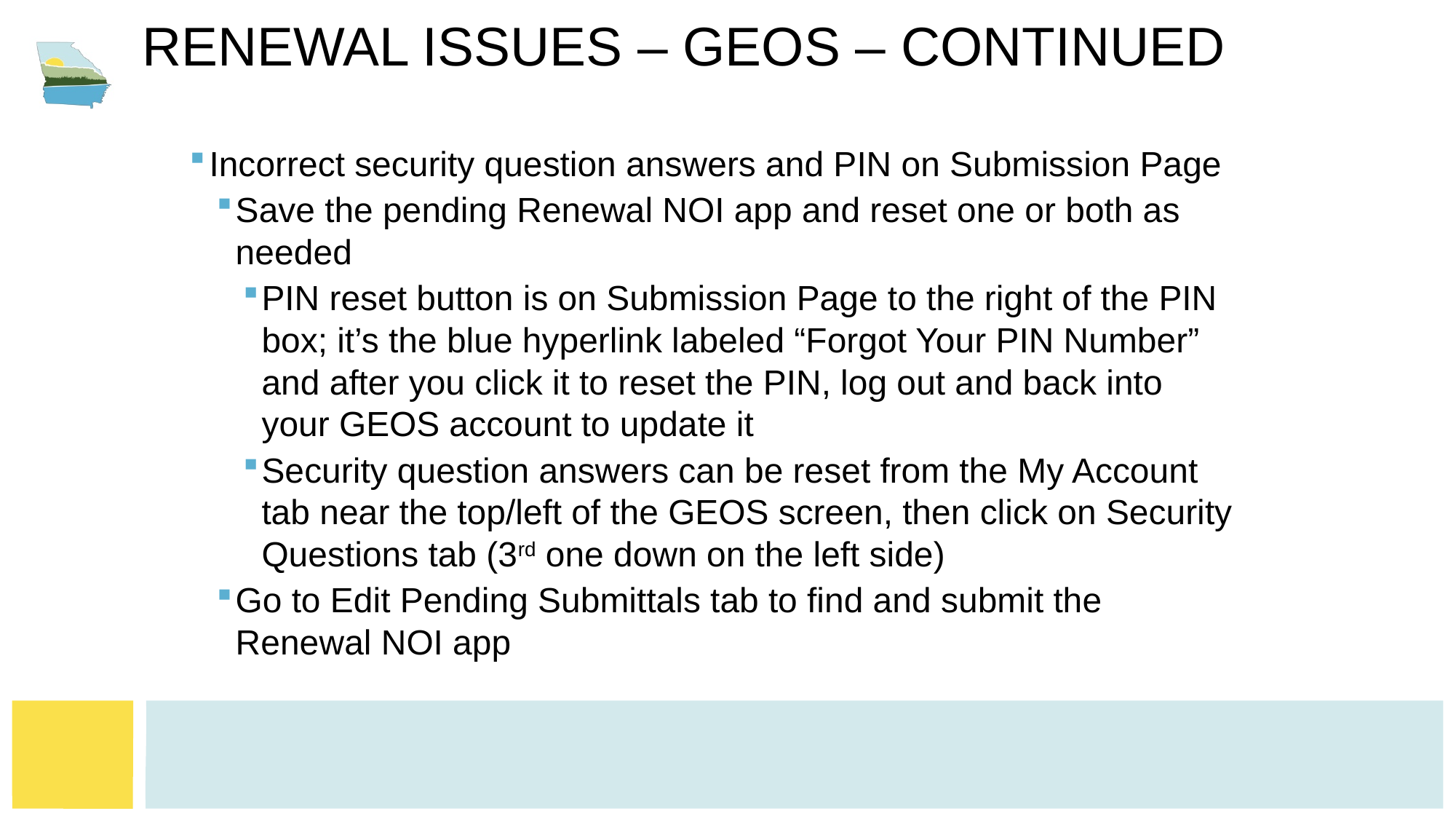

# renewal issues – GEOS – Continued
Incorrect security question answers and PIN on Submission Page
Save the pending Renewal NOI app and reset one or both as needed
PIN reset button is on Submission Page to the right of the PIN box; it’s the blue hyperlink labeled “Forgot Your PIN Number” and after you click it to reset the PIN, log out and back into your GEOS account to update it
Security question answers can be reset from the My Account tab near the top/left of the GEOS screen, then click on Security Questions tab (3rd one down on the left side)
Go to Edit Pending Submittals tab to find and submit the Renewal NOI app